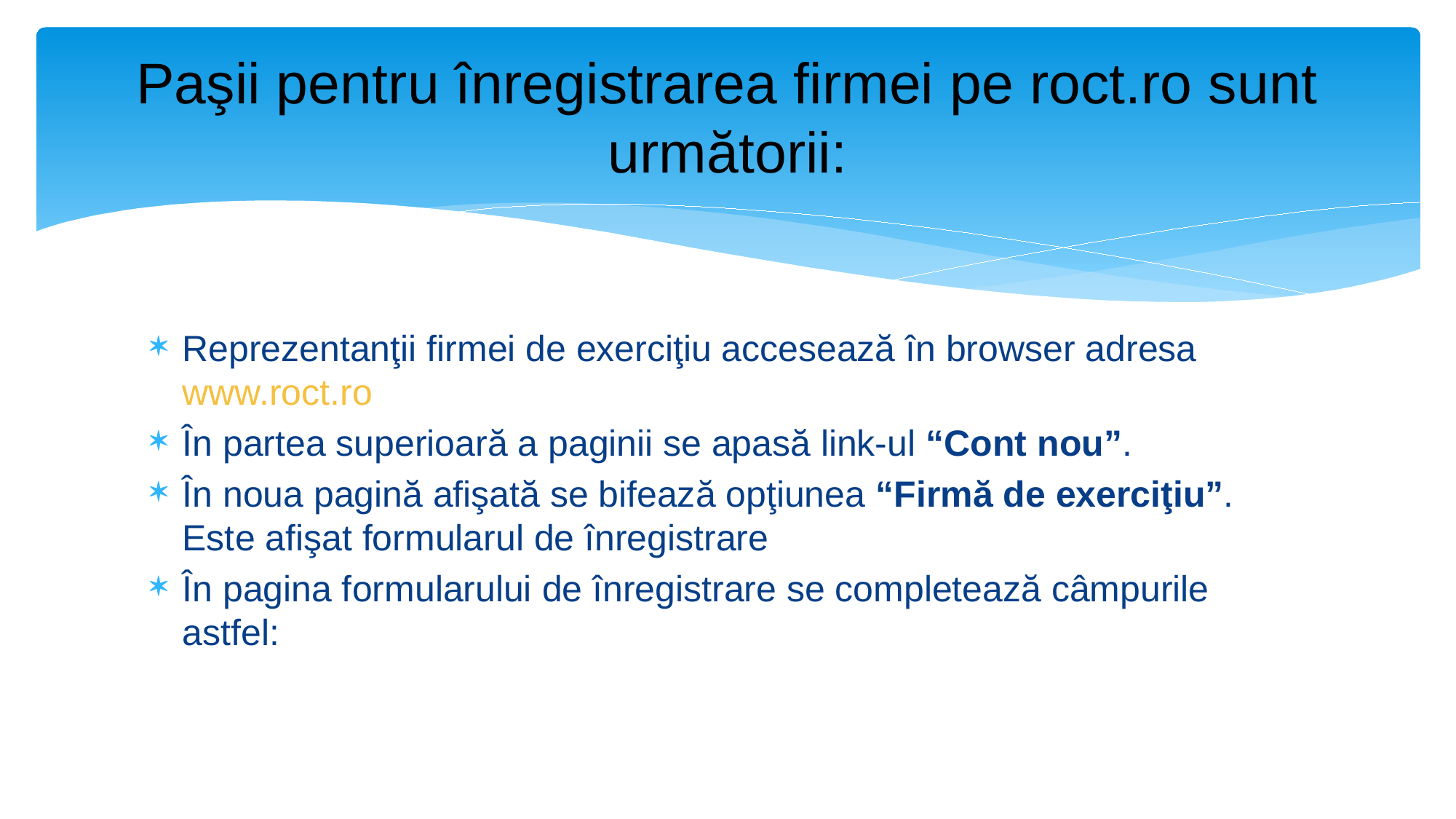

# Paşii pentru înregistrarea firmei pe roct.ro sunt următorii:
Reprezentanţii firmei de exerciţiu accesează în browser adresa www.roct.ro
În partea superioară a paginii se apasă link-ul “Cont nou”.
În noua pagină afişată se bifează opţiunea “Firmă de exerciţiu”. Este afişat formularul de înregistrare
În pagina formularului de înregistrare se completează câmpurile astfel: